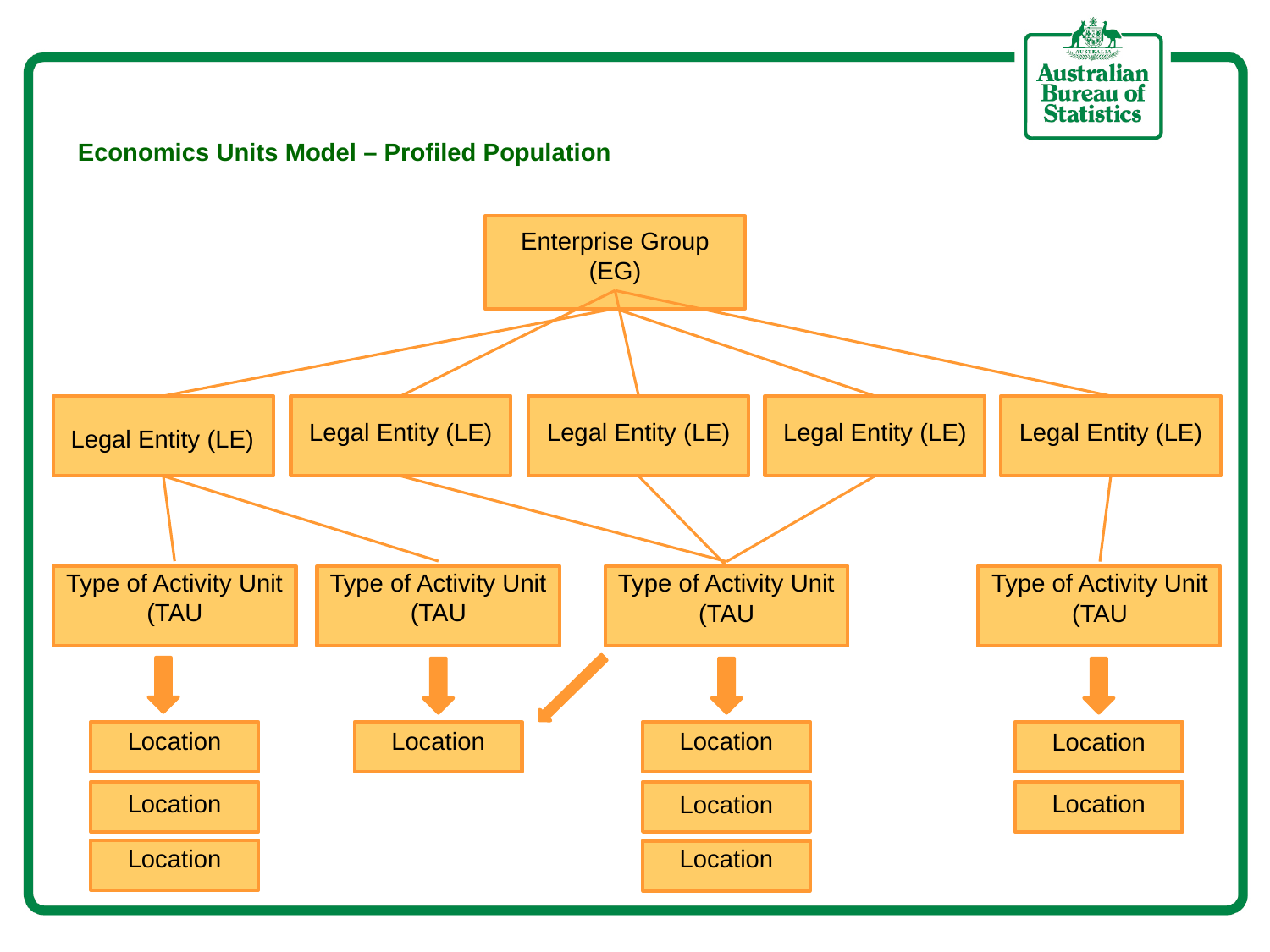

# Economics Units Model – Profiled Population

Enterprise Group
(EG)

Legal Entity (LE)
Legal Entity (LE)
Legal Entity (LE)
Legal Entity (LE)
Legal Entity (LE)
Type of Activity Unit (TAU
Type of Activity Unit (TAU
Type of Activity Unit (TAU
Type of Activity Unit (TAU

Location
Location
Location
Location

Location

Location

Location
Location
Location